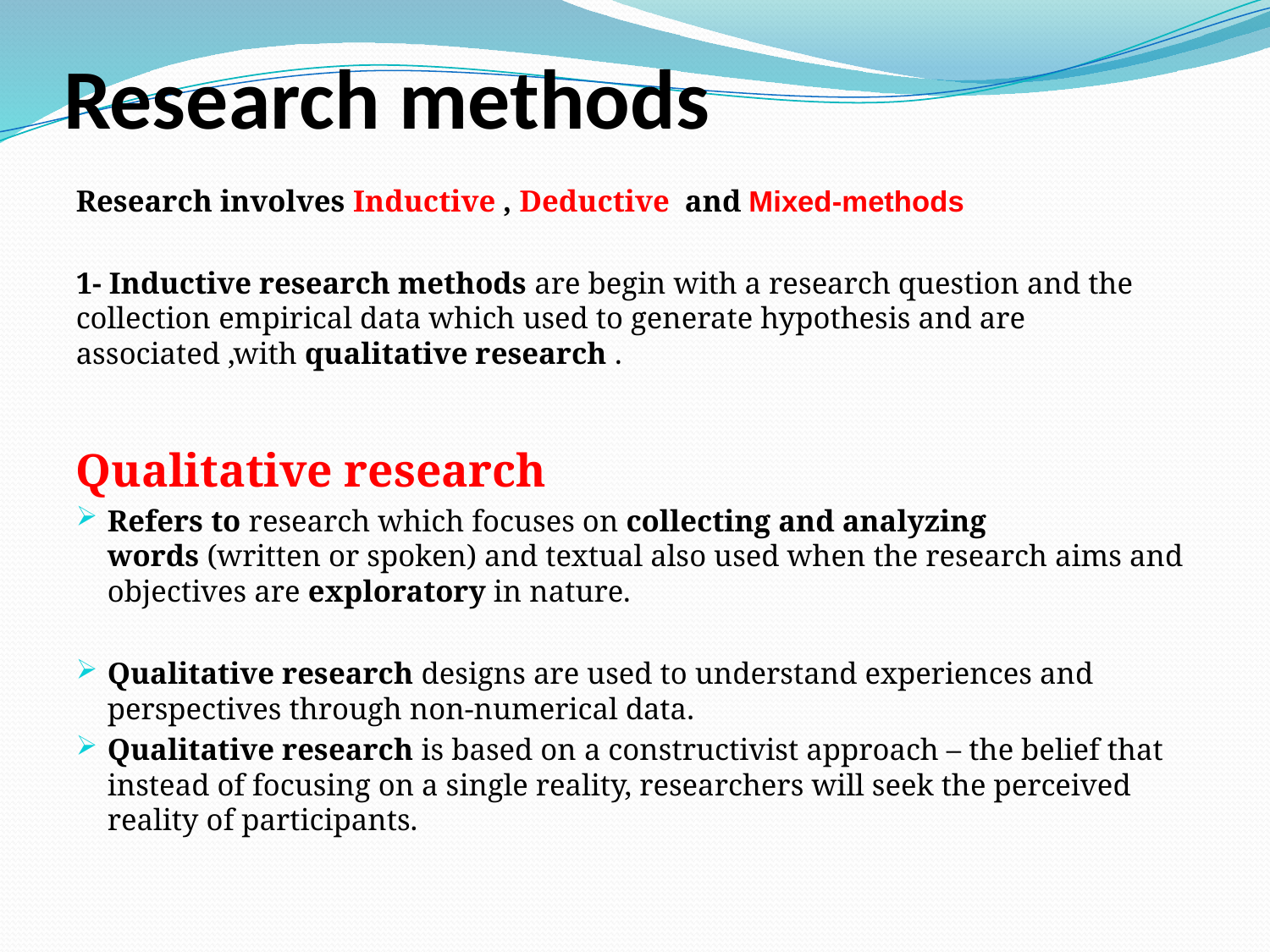

# Research methods
Research involves Inductive , Deductive  and Mixed-methods

1- Inductive research methods are begin with a research question and the collection empirical data which used to generate hypothesis and are associated ,with qualitative research .

Qualitative research
Refers to research which focuses on collecting and analyzing words (written or spoken) and textual also used when the research aims and objectives are exploratory in nature.

Qualitative research designs are used to understand experiences and perspectives through non-numerical data.
Qualitative research is based on a constructivist approach – the belief that instead of focusing on a single reality, researchers will seek the perceived reality of participants.